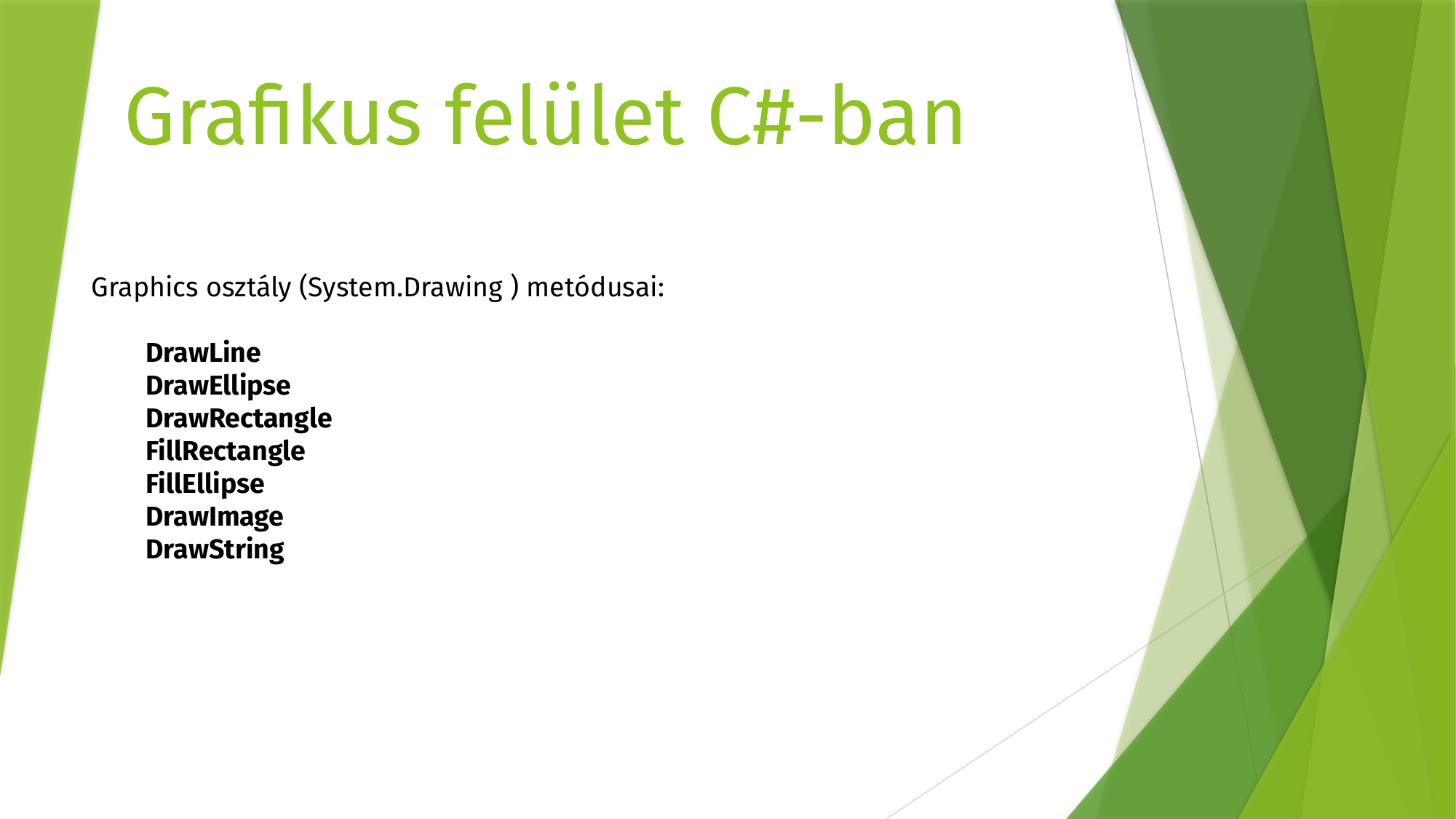

# Grafikus felület C#-ban
Graphics osztály (System.Drawing ) metódusai:

DrawLine
DrawEllipse
DrawRectangle
FillRectangle
FillEllipse
DrawImage
DrawString